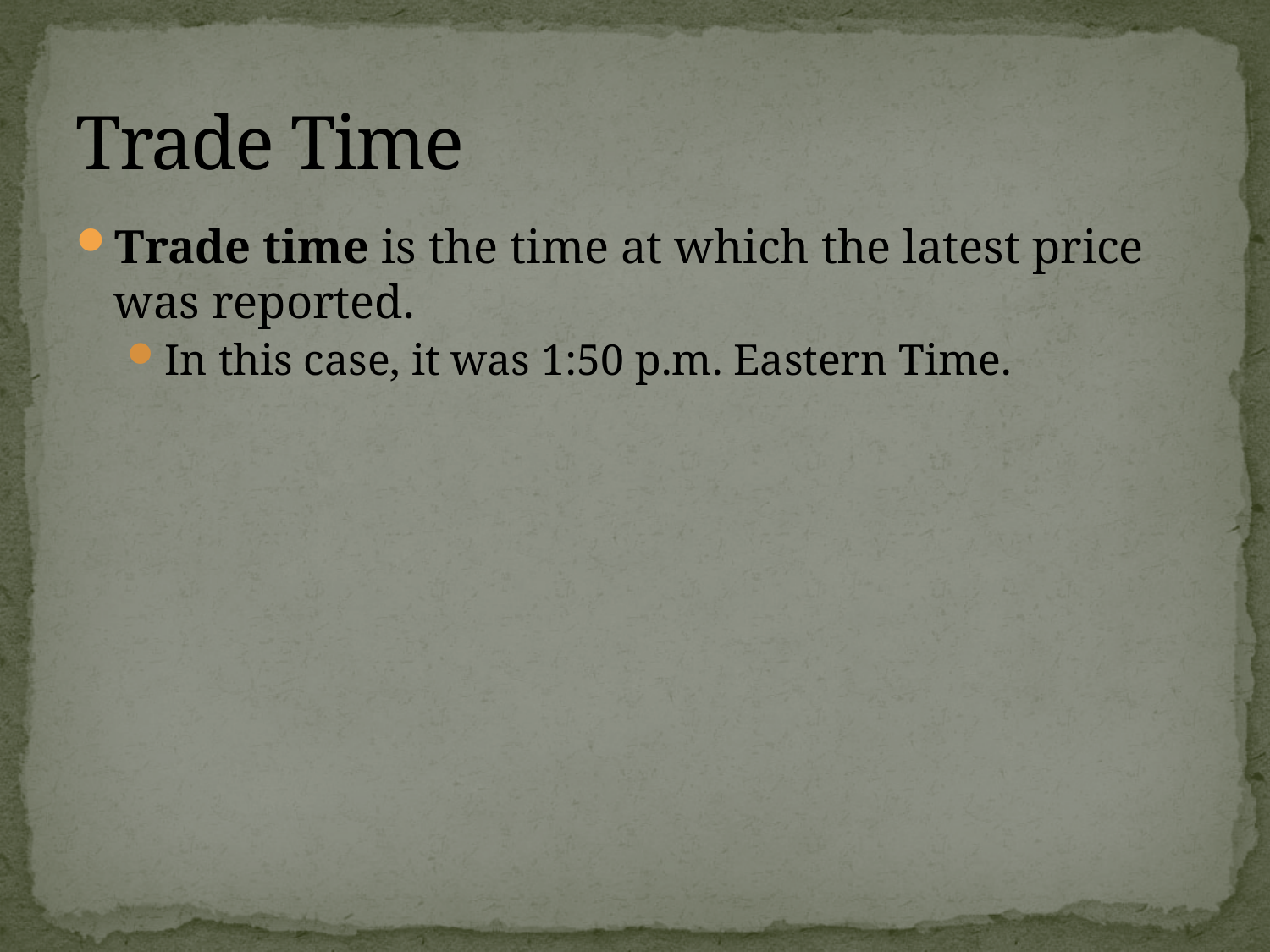

# Trade Time
Trade time is the time at which the latest price was reported.
In this case, it was 1:50 p.m. Eastern Time.